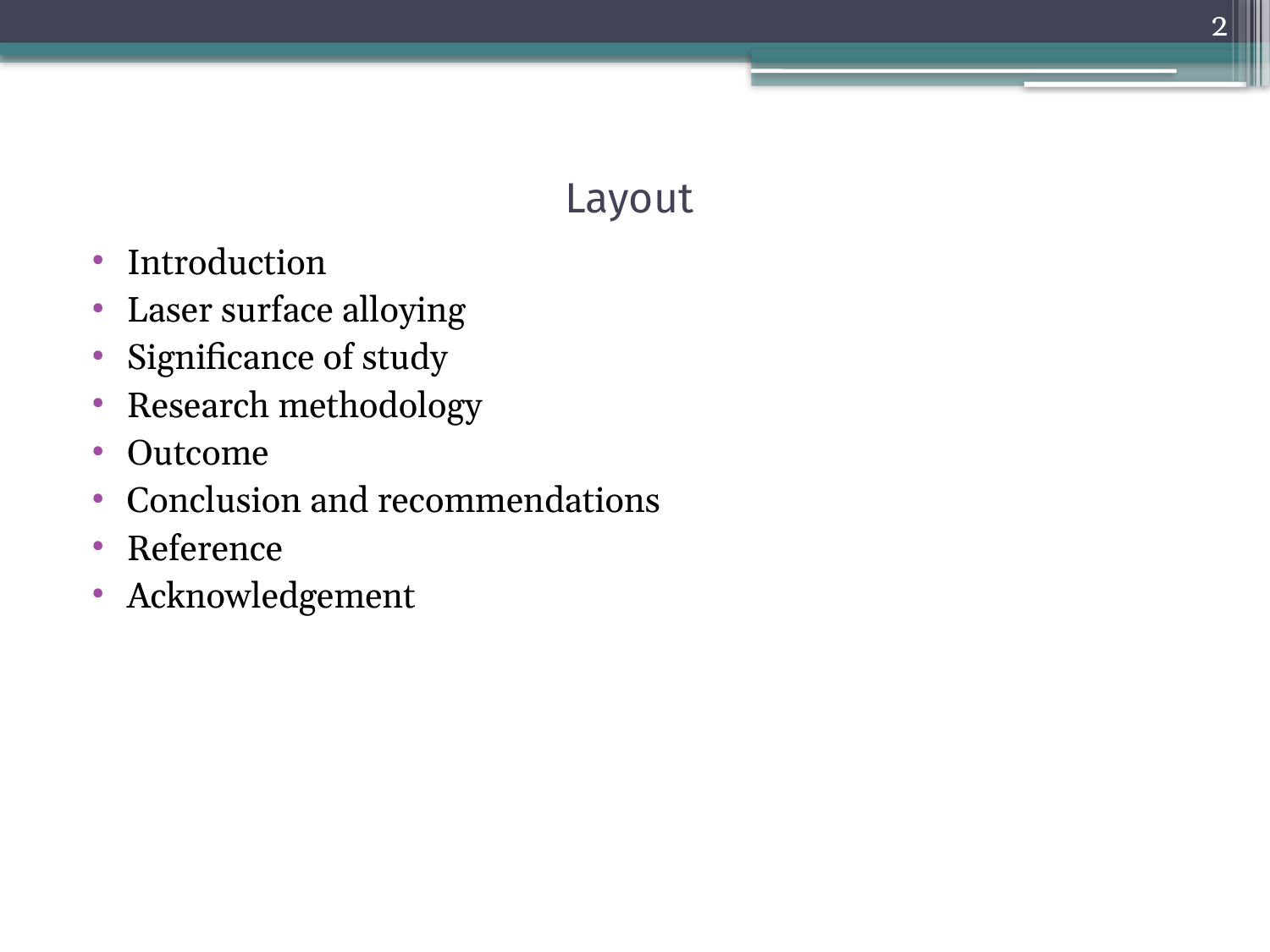

2
# Layout
Introduction
Laser surface alloying
Significance of study
Research methodology
Outcome
Conclusion and recommendations
Reference
Acknowledgement